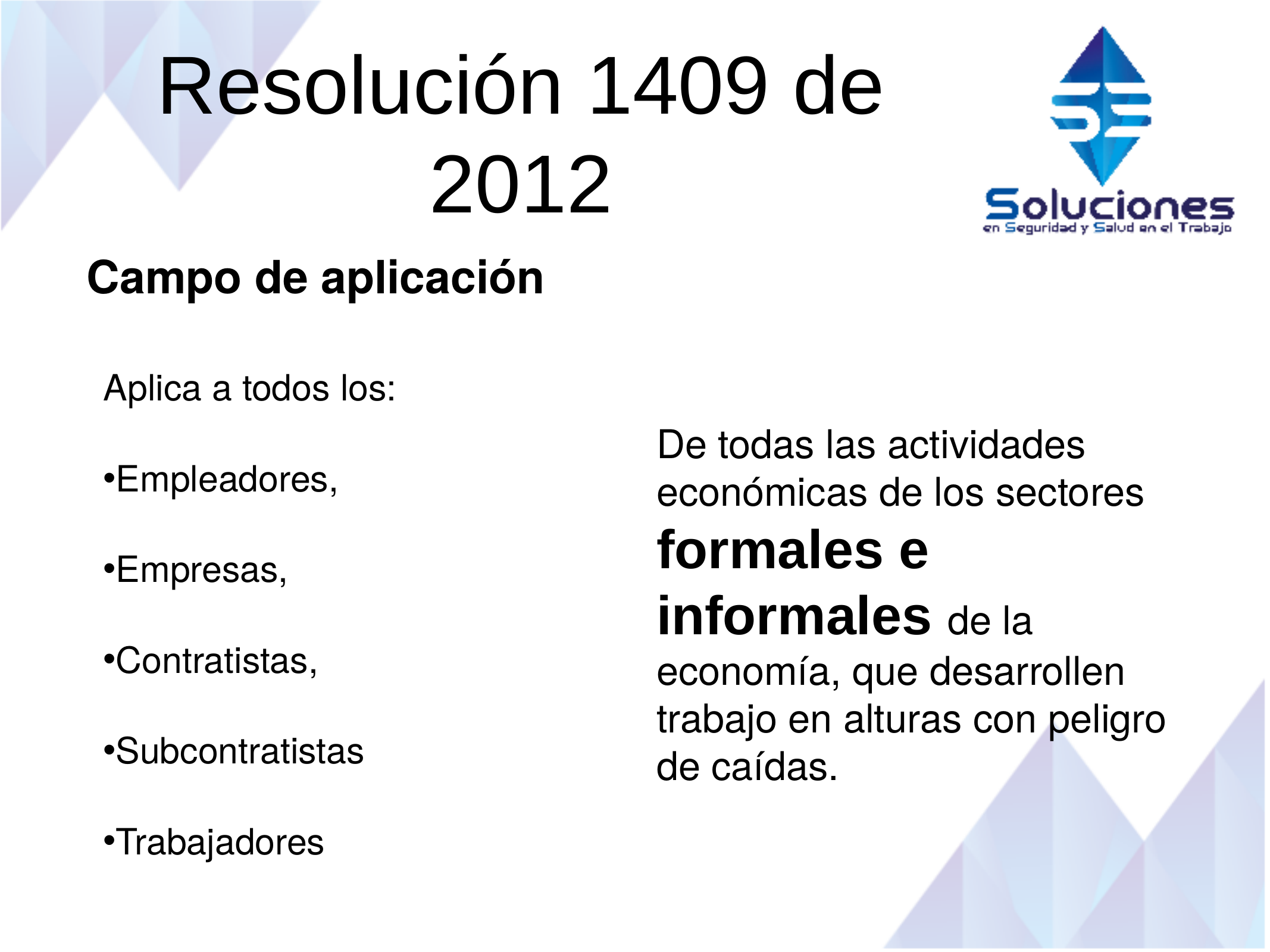

Resolución 1409 de 2012
Campo de aplicación
De todas las actividades económicas de los sectores formales e informales de la economía, que desarrollen trabajo en alturas con peligro de caídas.
Aplica a todos los:
Empleadores,
Empresas,
Contratistas,
Subcontratistas
Trabajadores